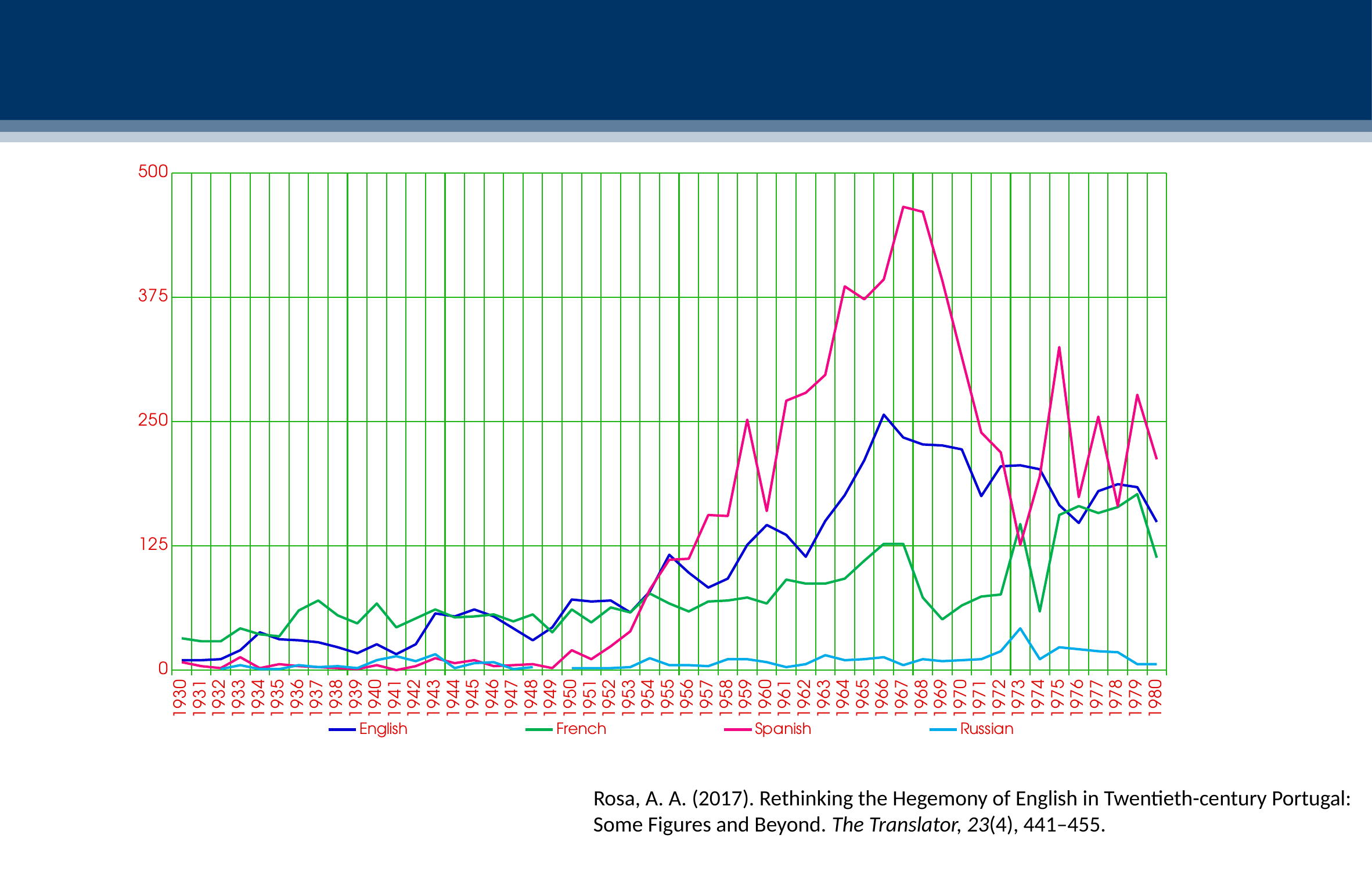

### Chart

| Category | English | French | Spanish | Russian |
|---|---|---|---|---|
| 1930 | 10.0 | 32.0 | 8.0 | 2.0 |
| 1931 | 10.0 | 29.0 | 4.0 | None |
| 1932 | 11.0 | 29.0 | 2.0 | 1.0 |
| 1933 | 20.0 | 42.0 | 13.0 | 5.0 |
| 1934 | 38.0 | 36.0 | 2.0 | 1.0 |
| 1935 | 31.0 | 34.0 | 6.0 | 1.0 |
| 1936 | 30.0 | 60.0 | 4.0 | 5.0 |
| 1937 | 28.0 | 70.0 | 3.0 | 3.0 |
| 1938 | 23.0 | 55.0 | 2.0 | 4.0 |
| 1939 | 17.0 | 47.0 | 1.0 | 2.0 |
| 1940 | 26.0 | 67.0 | 5.0 | 10.0 |
| 1941 | 16.0 | 43.0 | 0.0 | 14.0 |
| 1942 | 26.0 | 52.0 | 4.0 | 9.0 |
| 1943 | 57.0 | 61.0 | 12.0 | 16.0 |
| 1944 | 54.0 | 53.0 | 7.0 | 2.0 |
| 1945 | 61.0 | 54.0 | 10.0 | 7.0 |
| 1946 | 54.0 | 56.0 | 4.0 | 8.0 |
| 1947 | 42.0 | 49.0 | 5.0 | 1.0 |
| 1948 | 30.0 | 56.0 | 6.0 | 3.0 |
| 1949 | 43.0 | 38.0 | 2.0 | None |
| 1950 | 71.0 | 61.0 | 20.0 | 2.0 |
| 1951 | 69.0 | 48.0 | 11.0 | 2.0 |
| 1952 | 70.0 | 63.0 | 24.0 | 2.0 |
| 1953 | 58.0 | 58.0 | 39.0 | 3.0 |
| 1954 | 79.0 | 77.0 | 81.0 | 12.0 |
| 1955 | 116.0 | 67.0 | 111.0 | 5.0 |
| 1956 | 98.0 | 59.0 | 112.0 | 5.0 |
| 1957 | 83.0 | 69.0 | 156.0 | 4.0 |
| 1958 | 92.0 | 70.0 | 155.0 | 11.0 |
| 1959 | 126.0 | 73.0 | 252.0 | 11.0 |
| 1960 | 146.0 | 67.0 | 160.0 | 8.0 |
| 1961 | 136.0 | 91.0 | 271.0 | 3.0 |
| 1962 | 114.0 | 87.0 | 279.0 | 6.0 |
| 1963 | 150.0 | 87.0 | 297.0 | 15.0 |
| 1964 | 176.0 | 92.0 | 386.0 | 10.0 |
| 1965 | 211.0 | 110.0 | 373.0 | 11.0 |
| 1966 | 257.0 | 127.0 | 393.0 | 13.0 |
| 1967 | 234.0 | 127.0 | 466.0 | 5.0 |
| 1968 | 227.0 | 73.0 | 461.0 | 11.0 |
| 1969 | 226.0 | 51.0 | 392.0 | 9.0 |
| 1970 | 222.0 | 65.0 | 315.0 | 10.0 |
| 1971 | 175.0 | 74.0 | 239.0 | 11.0 |
| 1972 | 205.0 | 76.0 | 219.0 | 19.0 |
| 1973 | 206.0 | 147.0 | 126.0 | 42.0 |
| 1974 | 202.0 | 59.0 | 195.0 | 11.0 |
| 1975 | 166.0 | 156.0 | 325.0 | 23.0 |
| 1976 | 148.0 | 165.0 | 174.0 | 21.0 |
| 1977 | 180.0 | 158.0 | 255.0 | 19.0 |
| 1978 | 187.0 | 164.0 | 165.0 | 18.0 |
| 1979 | 184.0 | 177.0 | 277.0 | 6.0 |
| 1980 | 149.0 | 113.0 | 212.0 | 6.0 |

Rosa, A. A. (2017). Rethinking the Hegemony of English in Twentieth-century Portugal:
Some Figures and Beyond. The Translator, 23(4), 441–455.